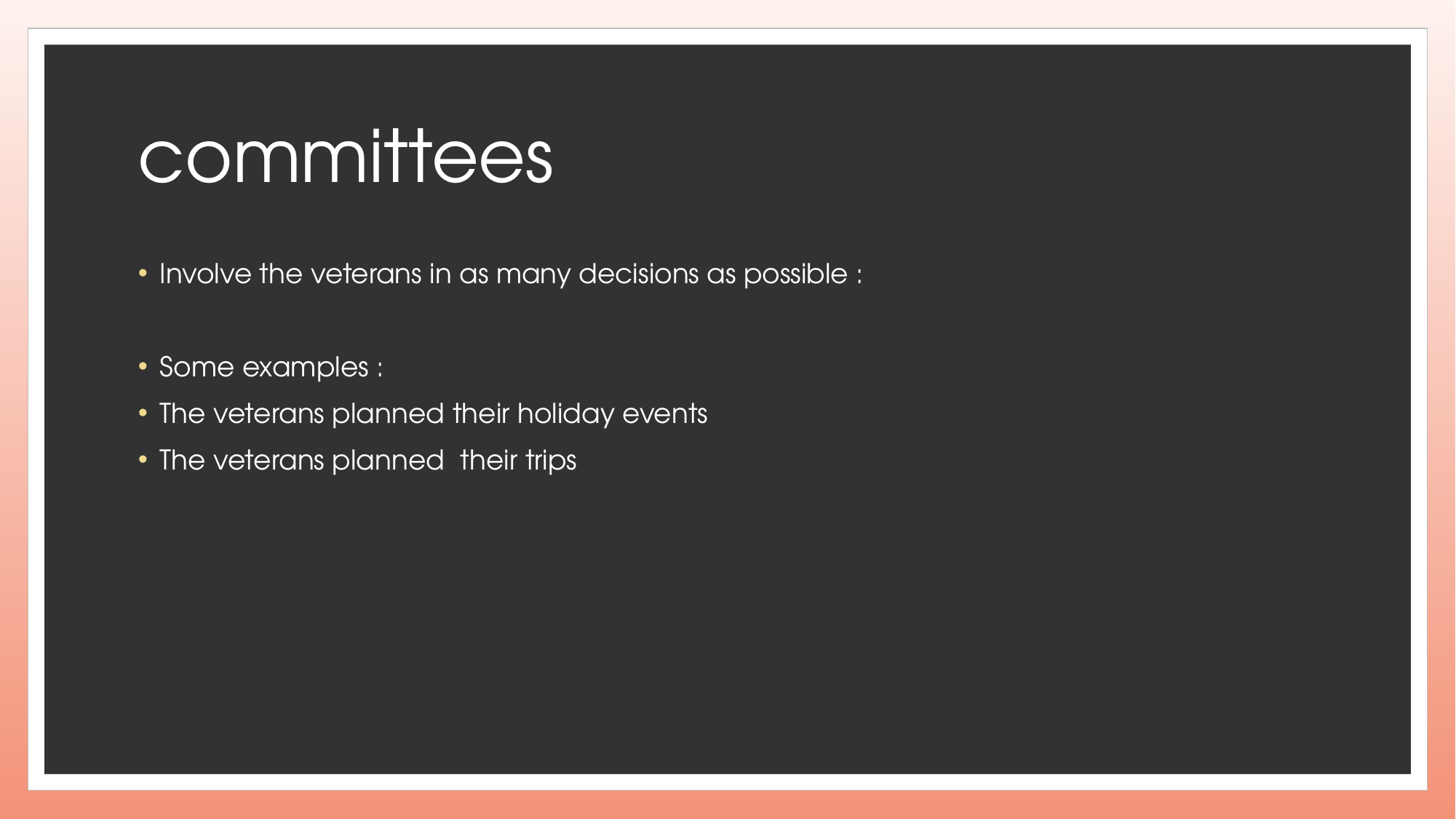

# committees
Involve the veterans in as many decisions as possible :

Some examples :
The veterans planned their holiday events
The veterans planned  their trips